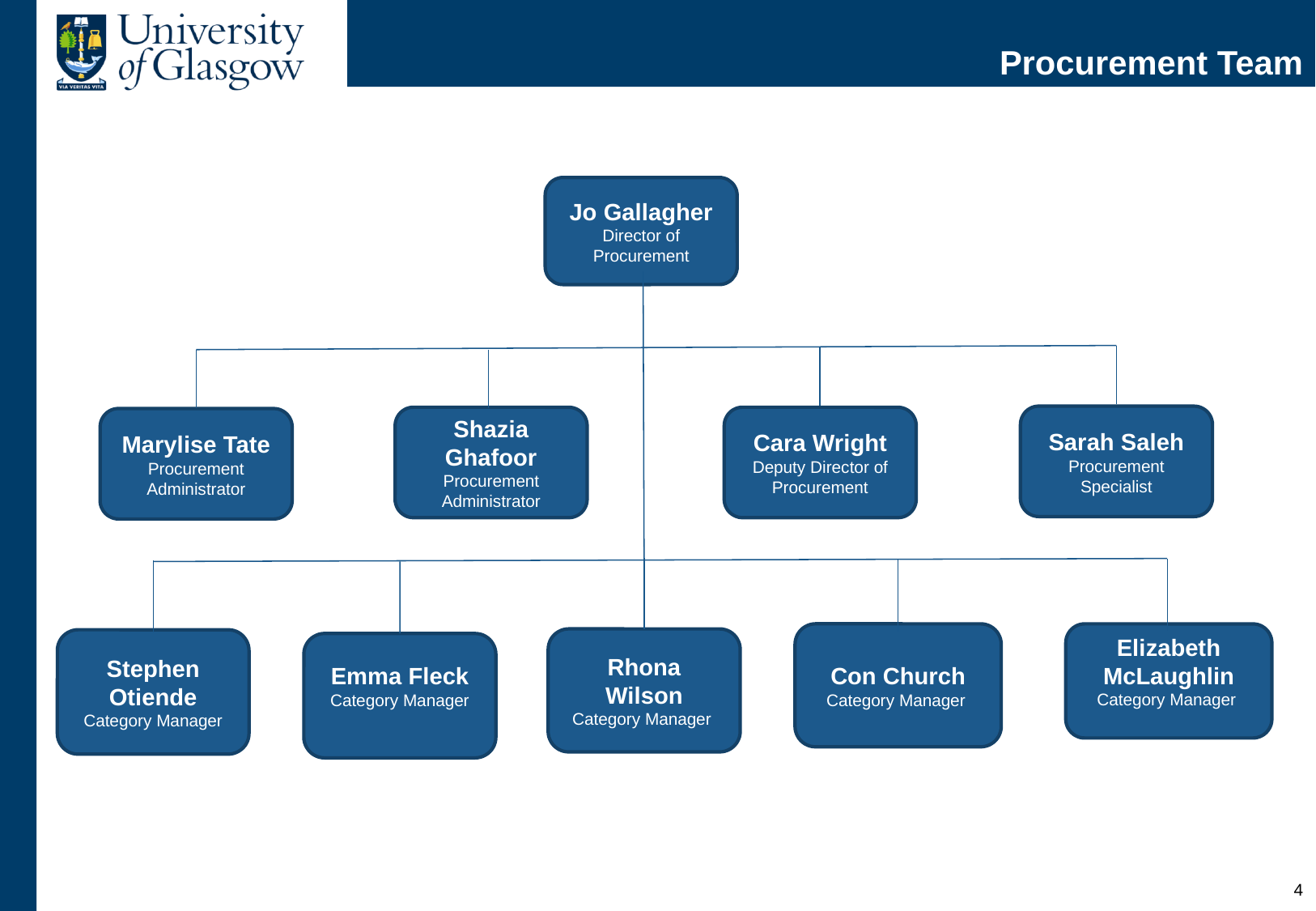

# Procurement Team
Jo Gallagher
Director of Procurement
Sarah Saleh
Procurement Specialist
Cara Wright
Deputy Director of Procurement
Shazia Ghafoor
Procurement Administrator
Marylise Tate
Procurement Administrator
Con Church
Category Manager
Elizabeth McLaughlin
Category Manager

Rhona Wilson
Category Manager
Stephen Otiende
Category Manager
Emma Fleck
Category Manager

4